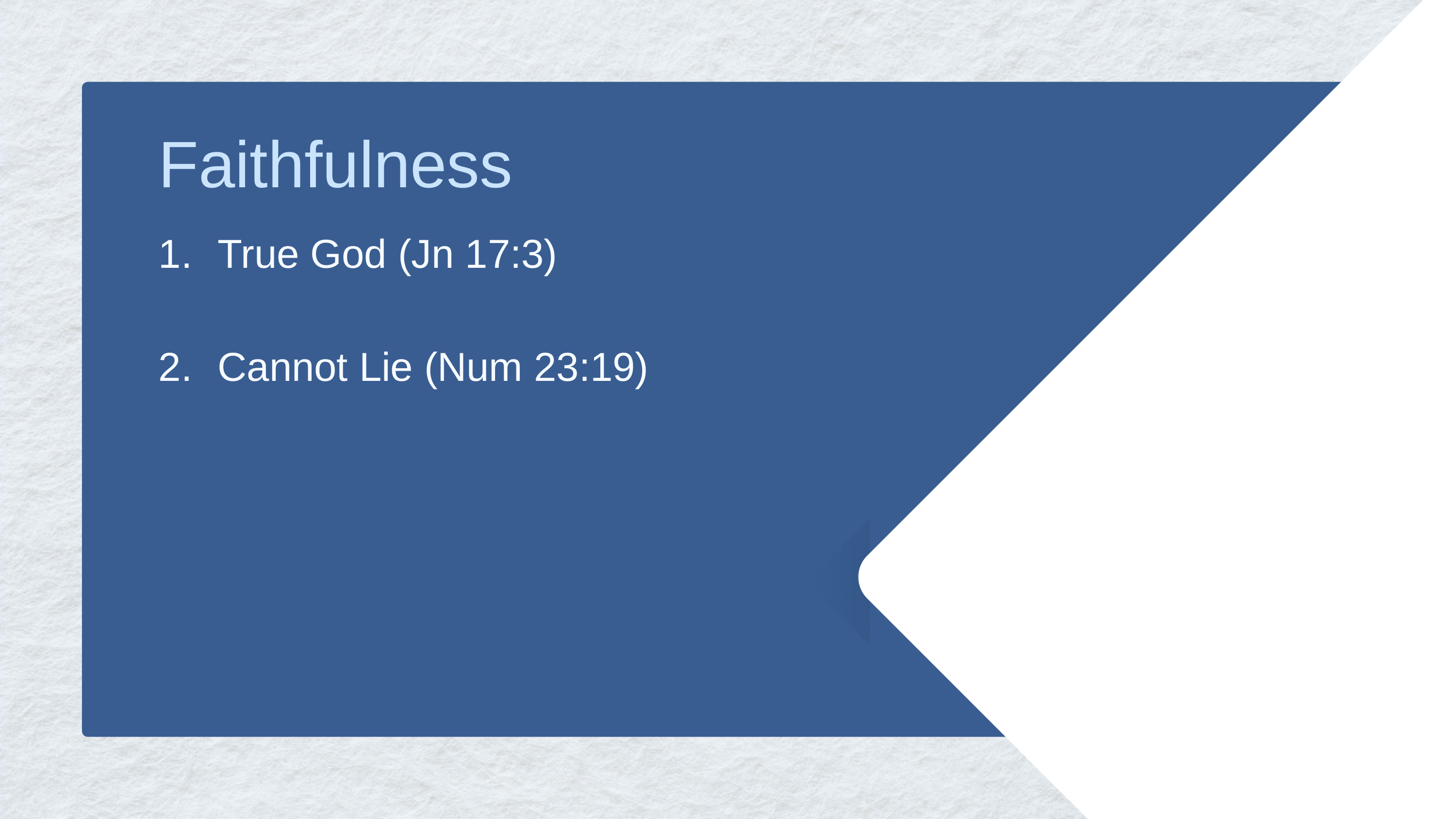

Faithfulness

True God (Jn 17:3)

Cannot Lie (Num 23:19)